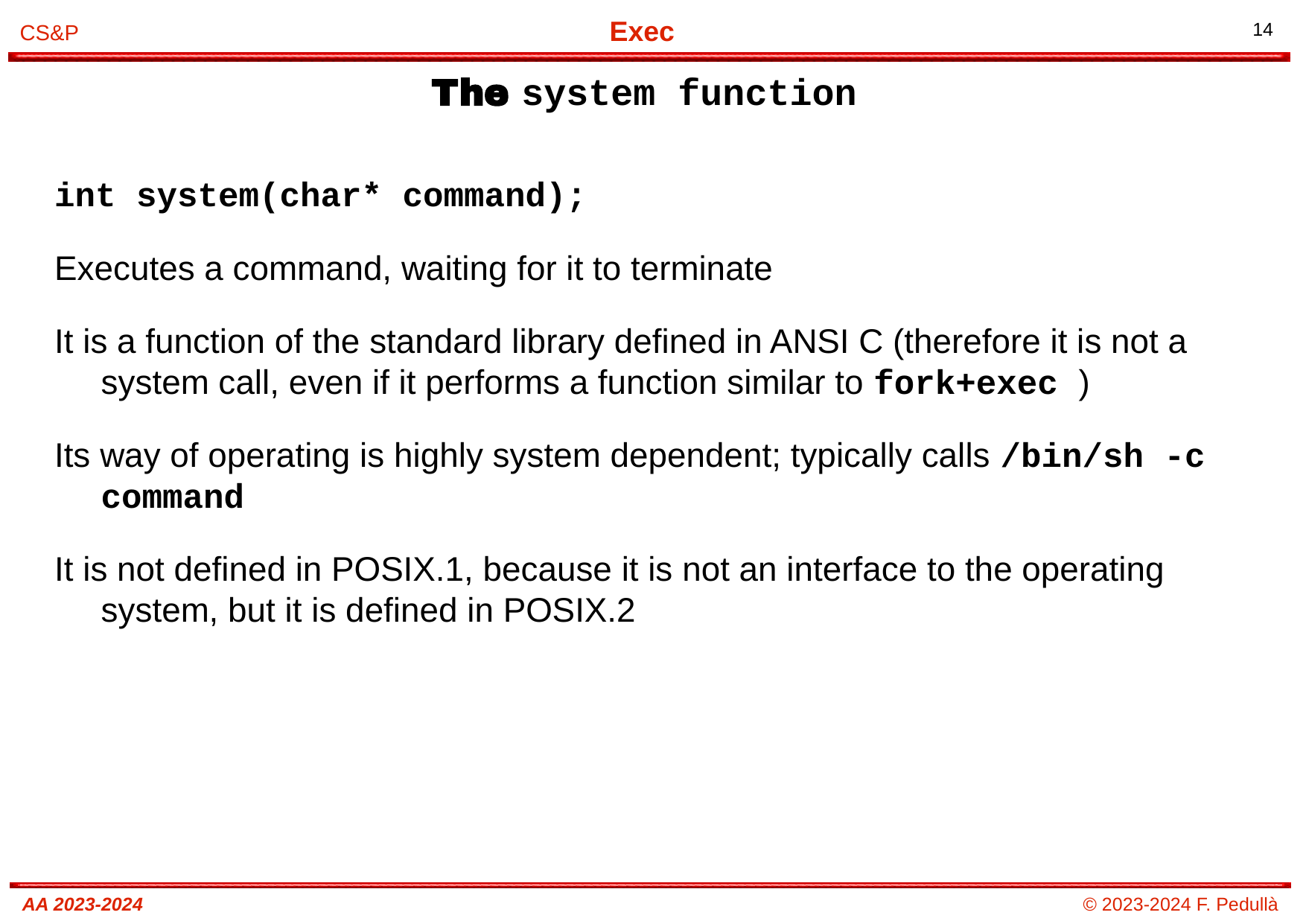

The system function
# int system(char* command);
Executes a command, waiting for it to terminate
It is a function of the standard library defined in ANSI C (therefore it is not a system call, even if it performs a function similar to fork+exec )
Its way of operating is highly system dependent; typically calls /bin/sh -c command
It is not defined in POSIX.1, because it is not an interface to the operating system, but it is defined in POSIX.2